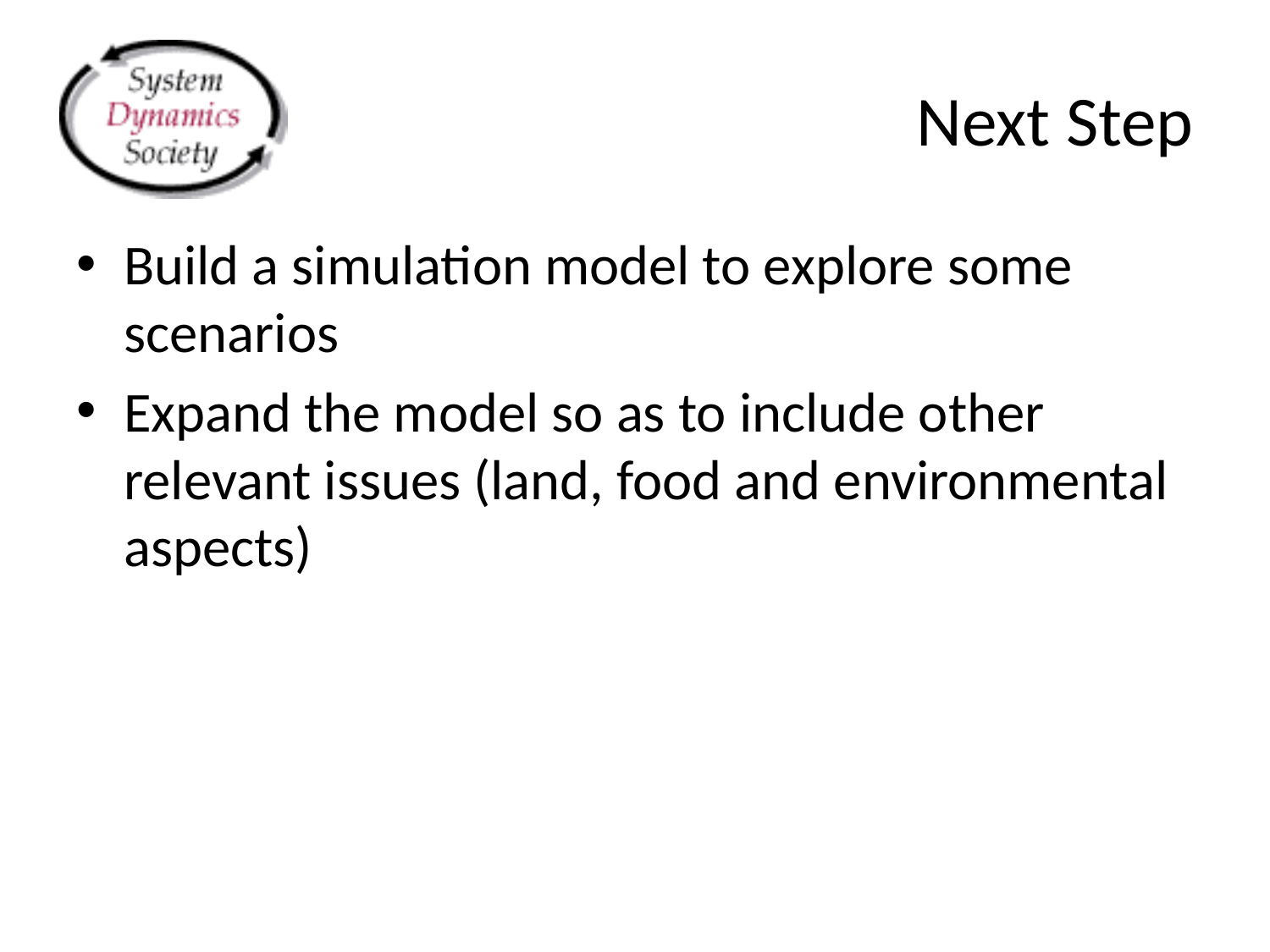

# Next Step
Build a simulation model to explore some scenarios
Expand the model so as to include other relevant issues (land, food and environmental aspects)